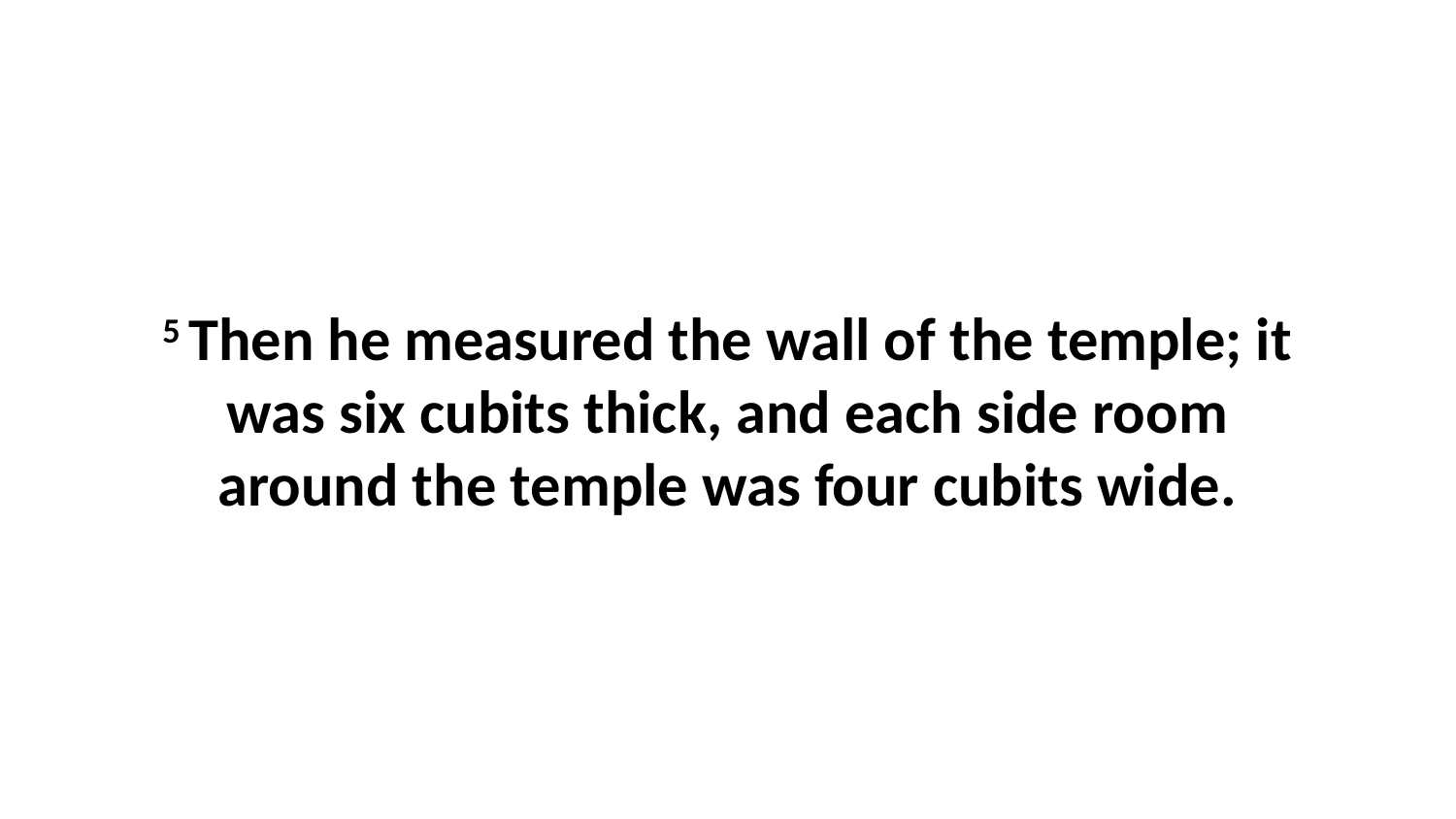

5 Then he measured the wall of the temple; it was six cubits thick, and each side room around the temple was four cubits wide.